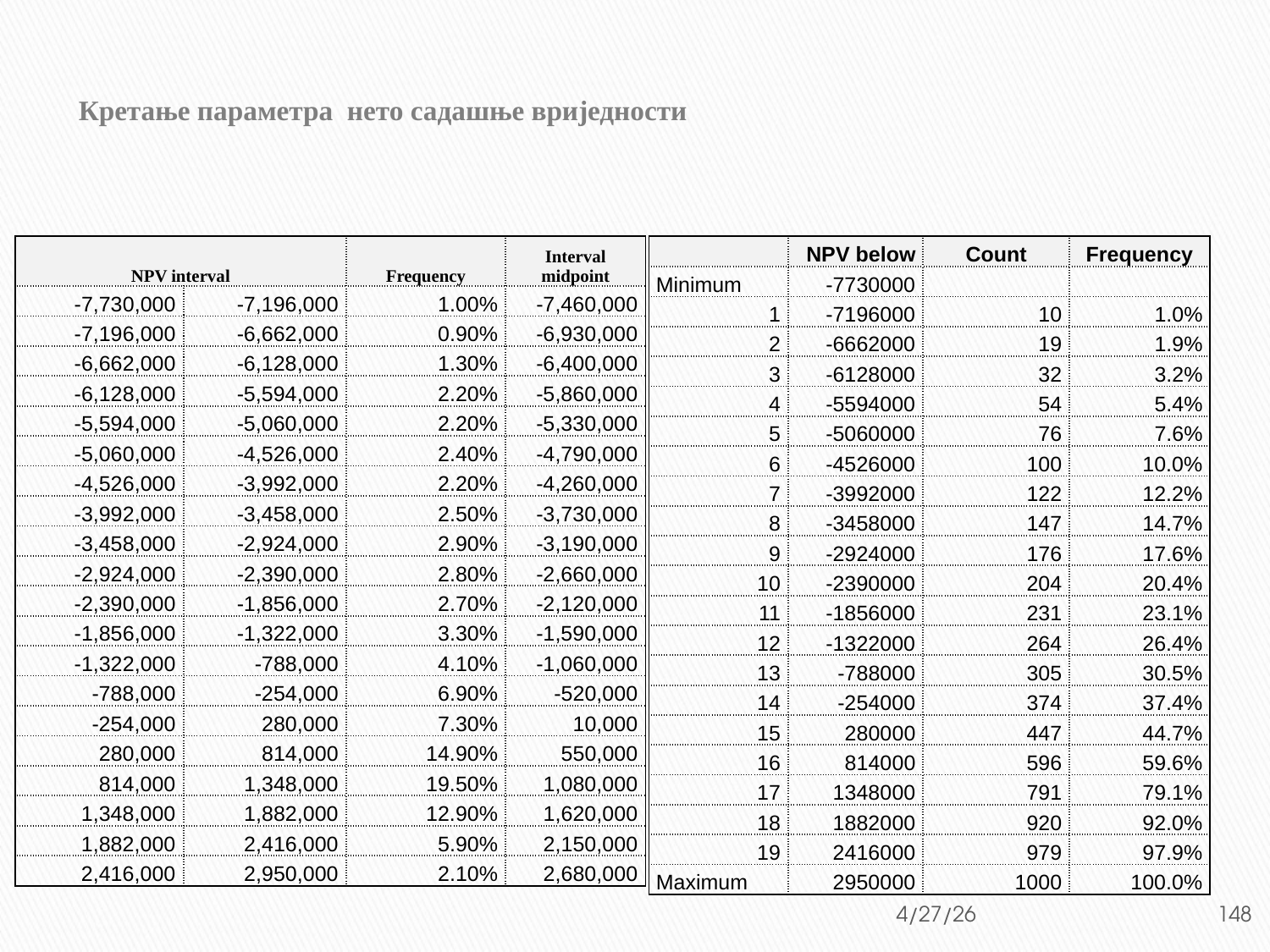

# Кретање параметра  нето садашње вриједности
| NPV interval |  | Frequency | Interval midpoint |
| --- | --- | --- | --- |
| -7,730,000 | -7,196,000 | 1.00% | -7,460,000 |
| -7,196,000 | -6,662,000 | 0.90% | -6,930,000 |
| -6,662,000 | -6,128,000 | 1.30% | -6,400,000 |
| -6,128,000 | -5,594,000 | 2.20% | -5,860,000 |
| -5,594,000 | -5,060,000 | 2.20% | -5,330,000 |
| -5,060,000 | -4,526,000 | 2.40% | -4,790,000 |
| -4,526,000 | -3,992,000 | 2.20% | -4,260,000 |
| -3,992,000 | -3,458,000 | 2.50% | -3,730,000 |
| -3,458,000 | -2,924,000 | 2.90% | -3,190,000 |
| -2,924,000 | -2,390,000 | 2.80% | -2,660,000 |
| -2,390,000 | -1,856,000 | 2.70% | -2,120,000 |
| -1,856,000 | -1,322,000 | 3.30% | -1,590,000 |
| -1,322,000 | -788,000 | 4.10% | -1,060,000 |
| -788,000 | -254,000 | 6.90% | -520,000 |
| -254,000 | 280,000 | 7.30% | 10,000 |
| 280,000 | 814,000 | 14.90% | 550,000 |
| 814,000 | 1,348,000 | 19.50% | 1,080,000 |
| 1,348,000 | 1,882,000 | 12.90% | 1,620,000 |
| 1,882,000 | 2,416,000 | 5.90% | 2,150,000 |
| 2,416,000 | 2,950,000 | 2.10% | 2,680,000 |
|  | NPV below | Count | Frequency |
| --- | --- | --- | --- |
| Minimum | -7730000 |  |  |
| 1 | -7196000 | 10 | 1.0% |
| 2 | -6662000 | 19 | 1.9% |
| 3 | -6128000 | 32 | 3.2% |
| 4 | -5594000 | 54 | 5.4% |
| 5 | -5060000 | 76 | 7.6% |
| 6 | -4526000 | 100 | 10.0% |
| 7 | -3992000 | 122 | 12.2% |
| 8 | -3458000 | 147 | 14.7% |
| 9 | -2924000 | 176 | 17.6% |
| 10 | -2390000 | 204 | 20.4% |
| 11 | -1856000 | 231 | 23.1% |
| 12 | -1322000 | 264 | 26.4% |
| 13 | -788000 | 305 | 30.5% |
| 14 | -254000 | 374 | 37.4% |
| 15 | 280000 | 447 | 44.7% |
| 16 | 814000 | 596 | 59.6% |
| 17 | 1348000 | 791 | 79.1% |
| 18 | 1882000 | 920 | 92.0% |
| 19 | 2416000 | 979 | 97.9% |
| Maximum | 2950000 | 1000 | 100.0% |
4/27/26
148